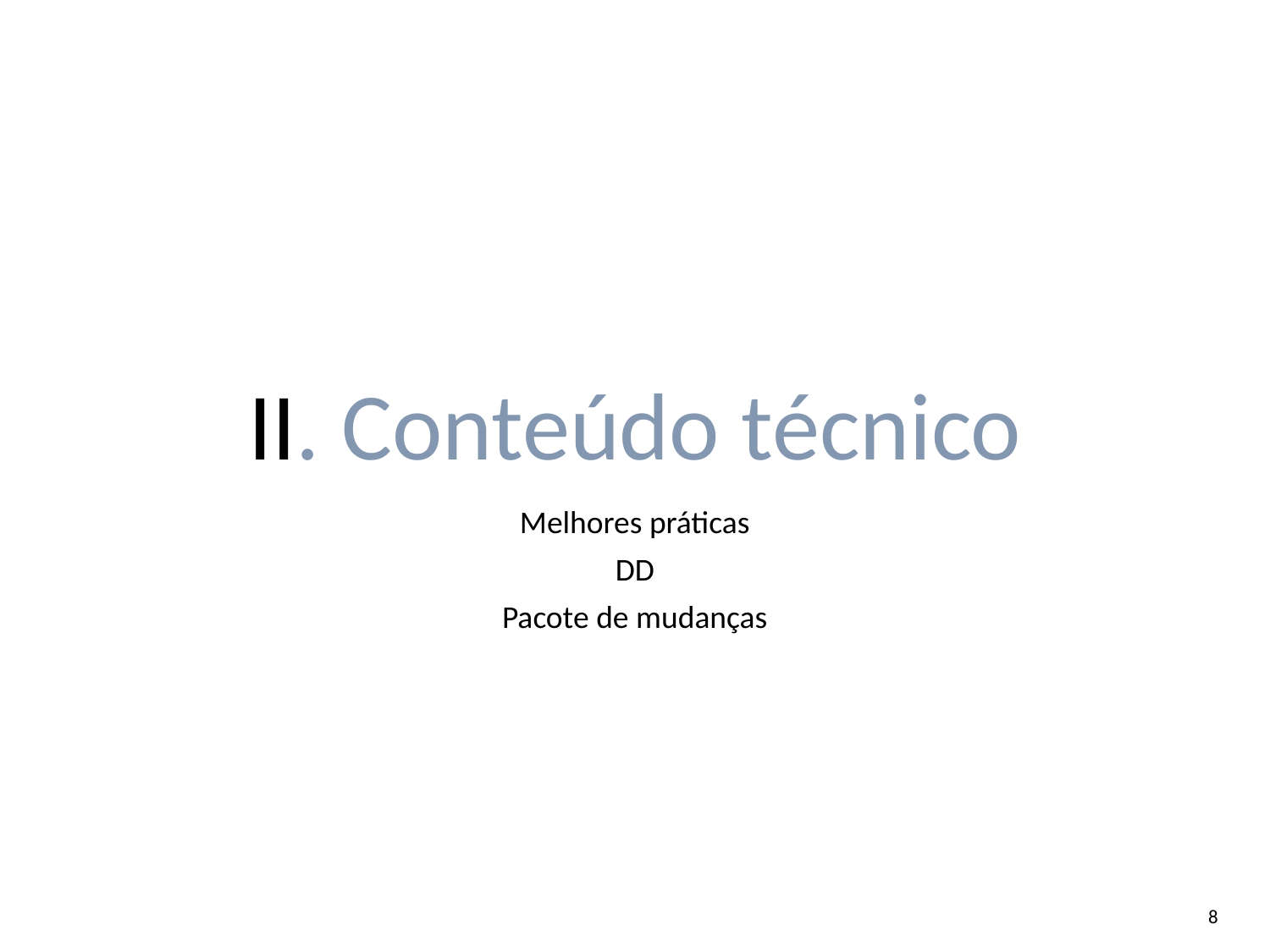

# II. Conteúdo técnico
Melhores práticas
DD
Pacote de mudanças